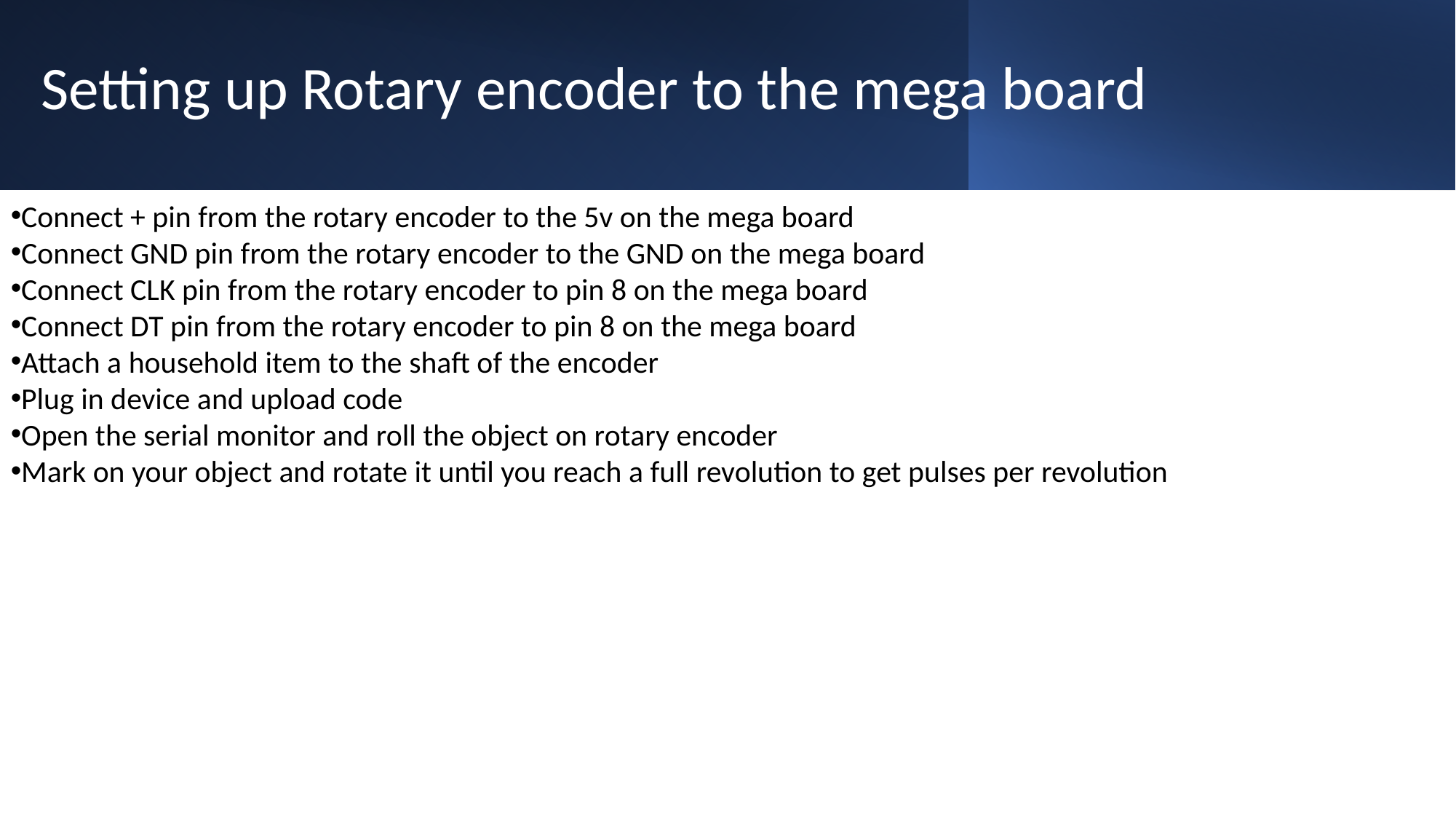

Setting up Rotary encoder to the mega board
Connect + pin from the rotary encoder to the 5v on the mega board
Connect GND pin from the rotary encoder to the GND on the mega board
Connect CLK pin from the rotary encoder to pin 8 on the mega board
Connect DT pin from the rotary encoder to pin 8 on the mega board
Attach a household item to the shaft of the encoder
Plug in device and upload code
Open the serial monitor and roll the object on rotary encoder
Mark on your object and rotate it until you reach a full revolution to get pulses per revolution